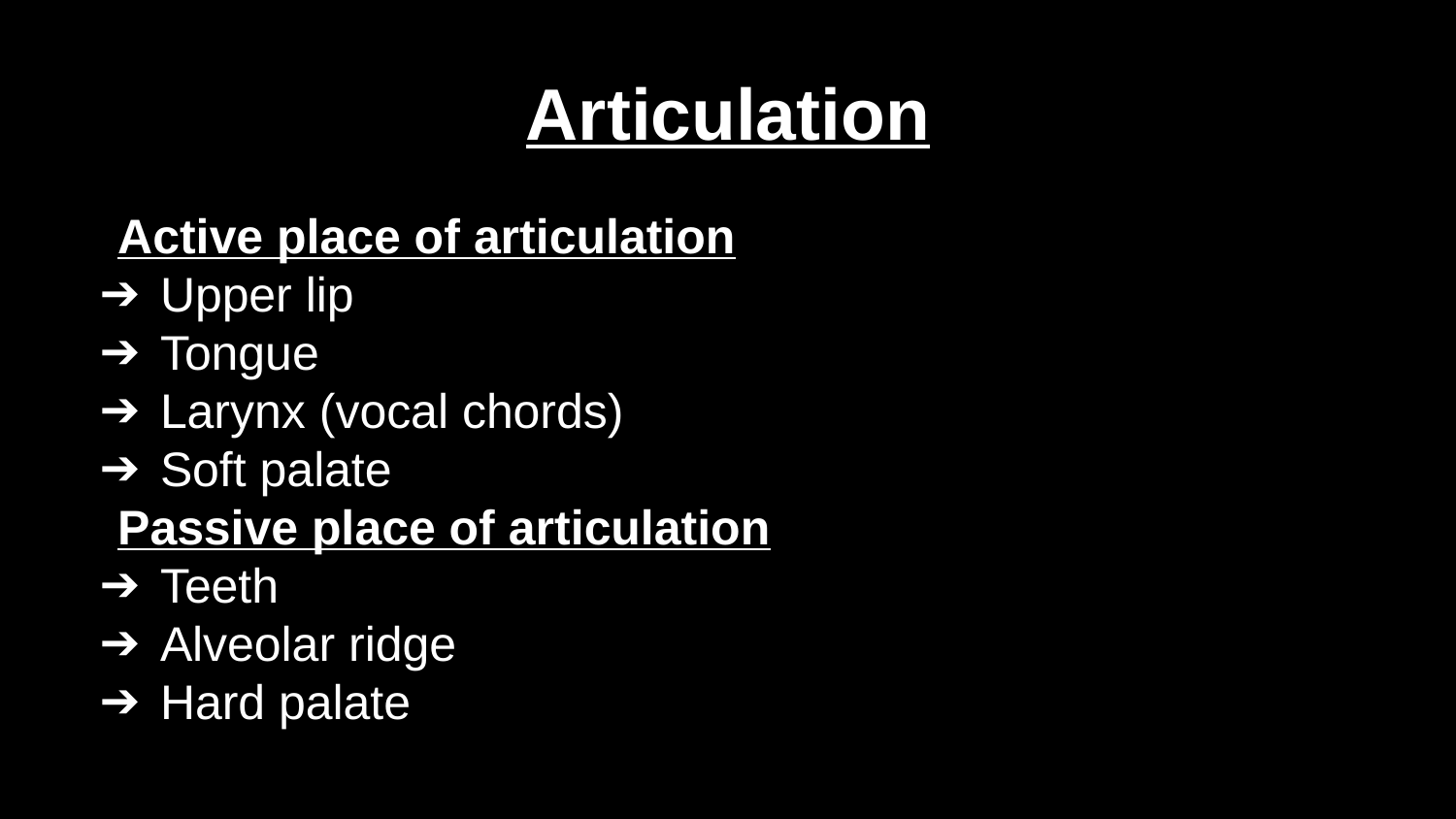

# Articulation
Active place of articulation
Upper lip
Tongue
Larynx (vocal chords)
Soft palate
Passive place of articulation
Teeth
Alveolar ridge
Hard palate